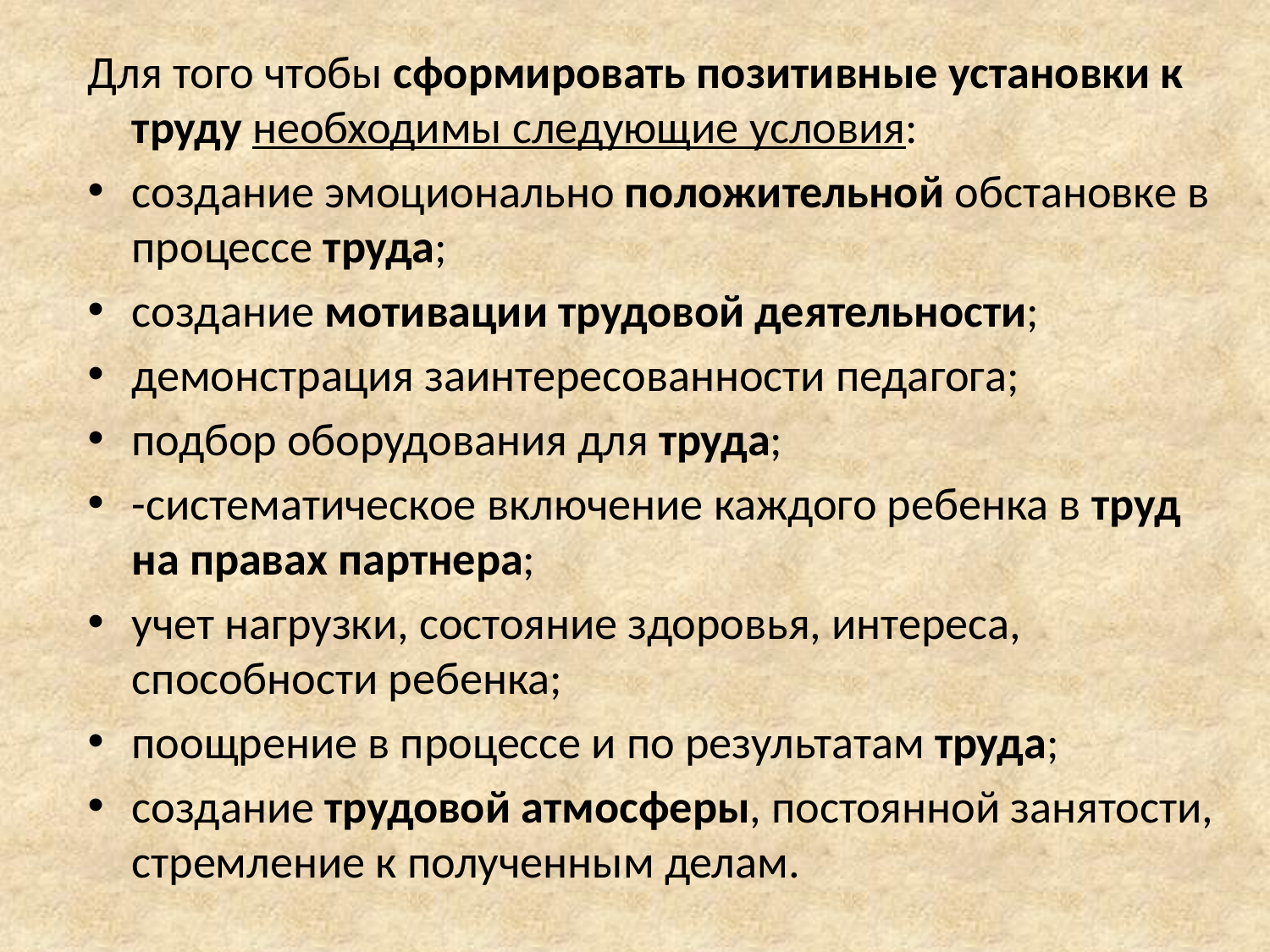

Для того чтобы сформировать позитивные установки к труду необходимы следующие условия:
создание эмоционально положительной обстановке в процессе труда;
создание мотивации трудовой деятельности;
демонстрация заинтересованности педагога;
подбор оборудования для труда;
-систематическое включение каждого ребенка в труд на правах партнера;
учет нагрузки, состояние здоровья, интереса, способности ребенка;
поощрение в процессе и по результатам труда;
создание трудовой атмосферы, постоянной занятости, стремление к полученным делам.